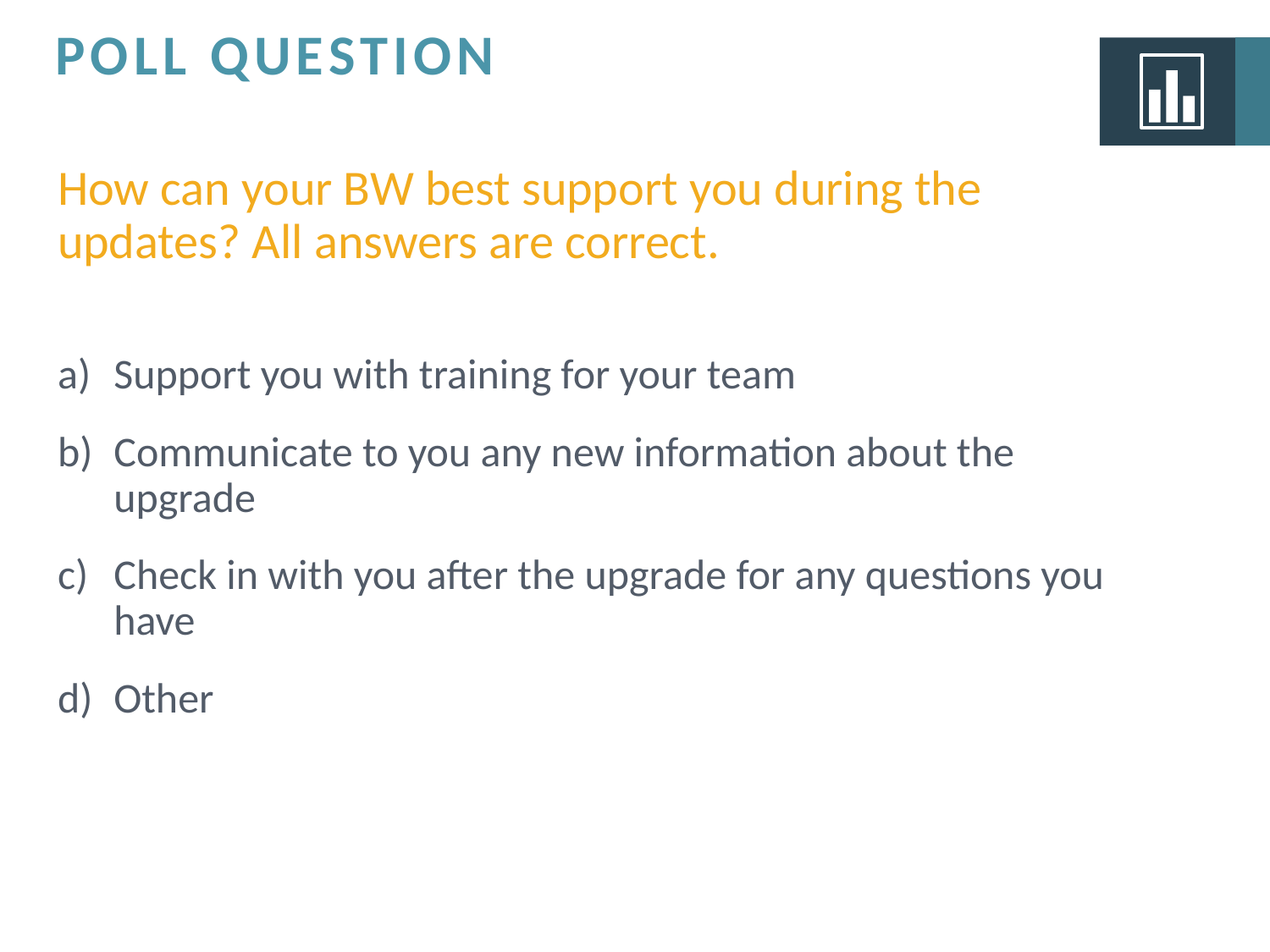

# Poll question

How can your BW best support you during the updates? All answers are correct.
Support you with training for your team
Communicate to you any new information about the upgrade
Check in with you after the upgrade for any questions you have
Other